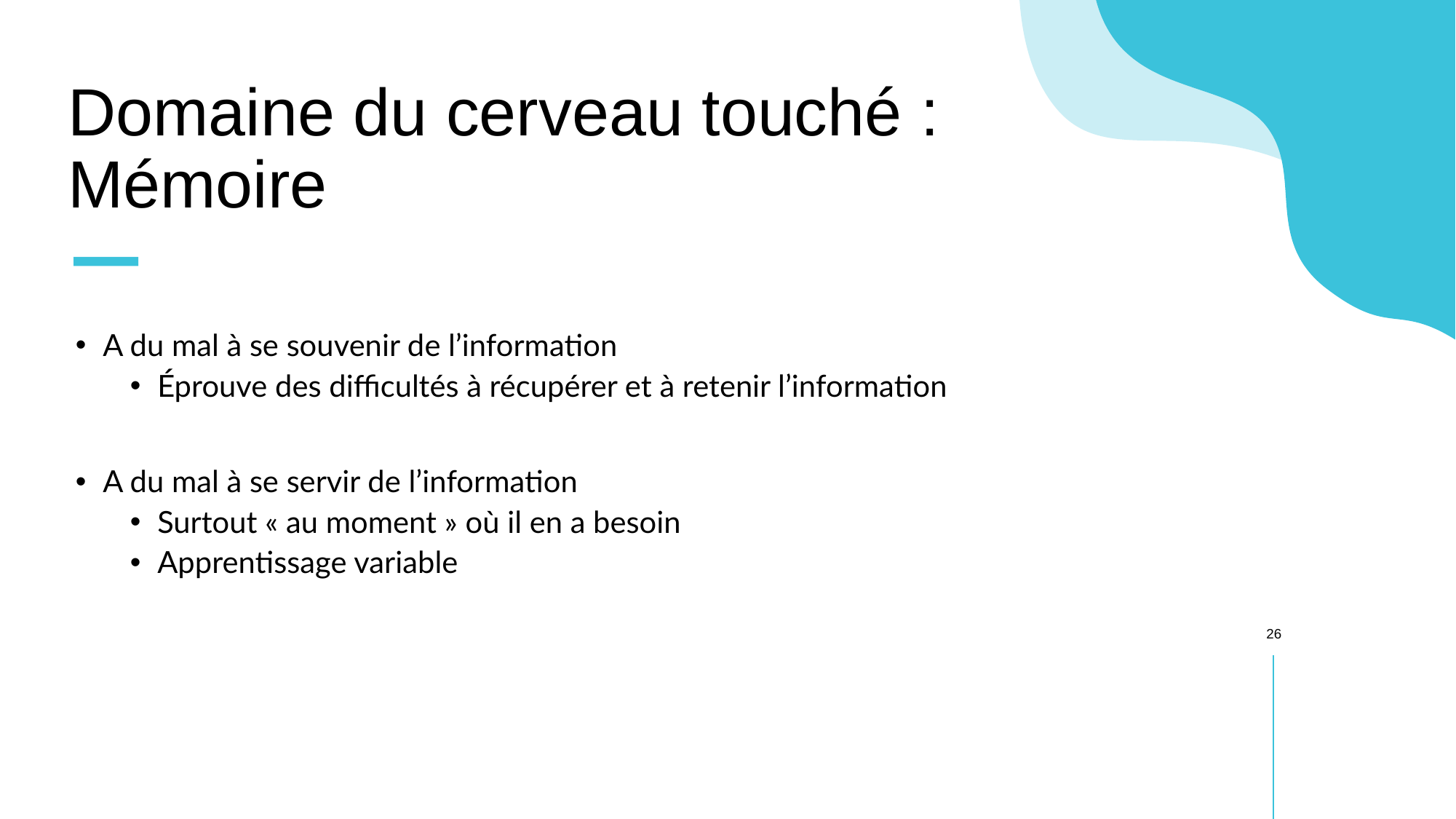

# Domaine du cerveau touché : Mémoire

A du mal à se souvenir de l’information
Éprouve des difficultés à récupérer et à retenir l’information

A du mal à se servir de l’information
Surtout « au moment » où il en a besoin
Apprentissage variable

26